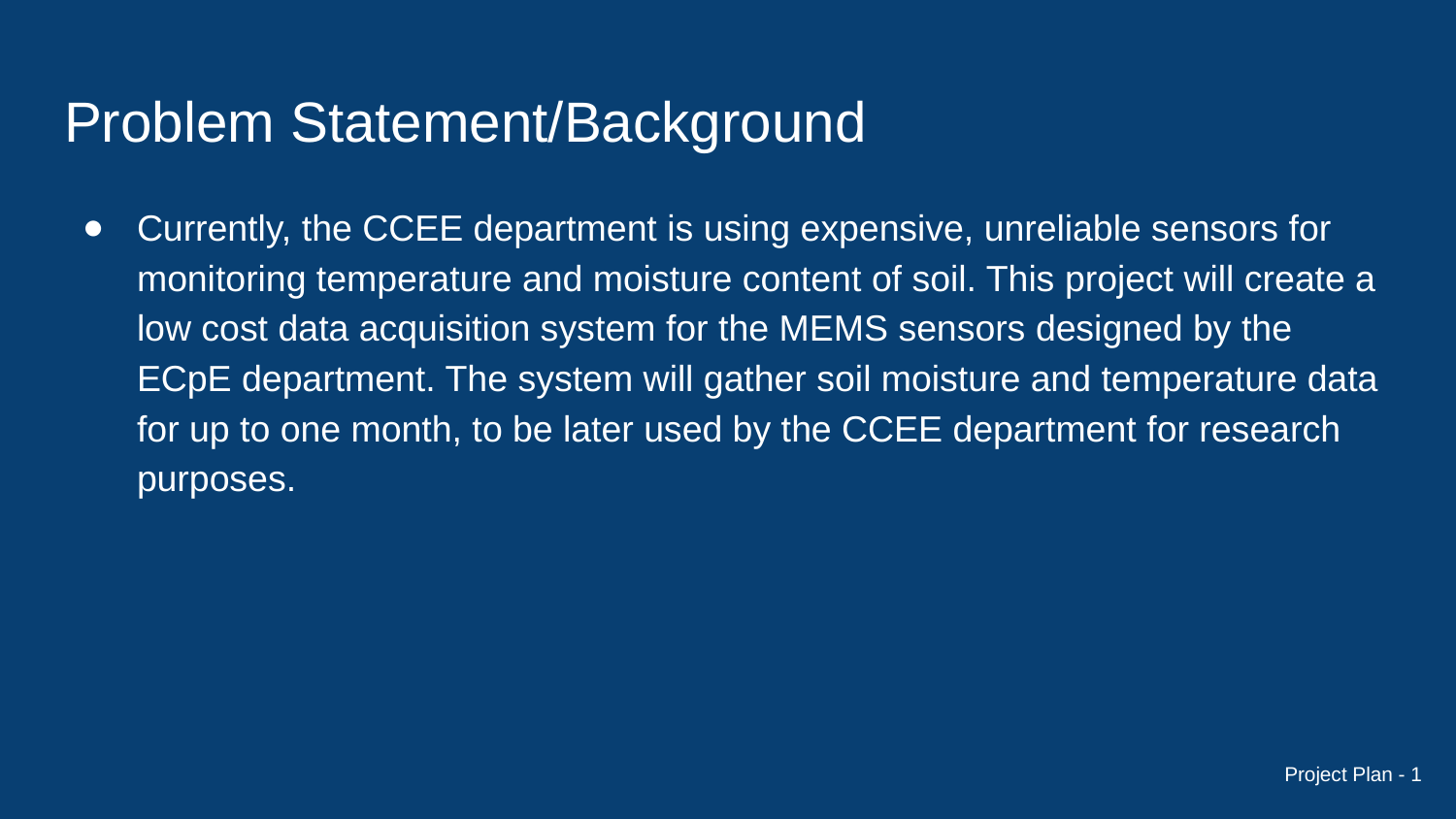

# Problem Statement/Background
Currently, the CCEE department is using expensive, unreliable sensors for monitoring temperature and moisture content of soil. This project will create a low cost data acquisition system for the MEMS sensors designed by the ECpE department. The system will gather soil moisture and temperature data for up to one month, to be later used by the CCEE department for research purposes.
Project Plan - 1